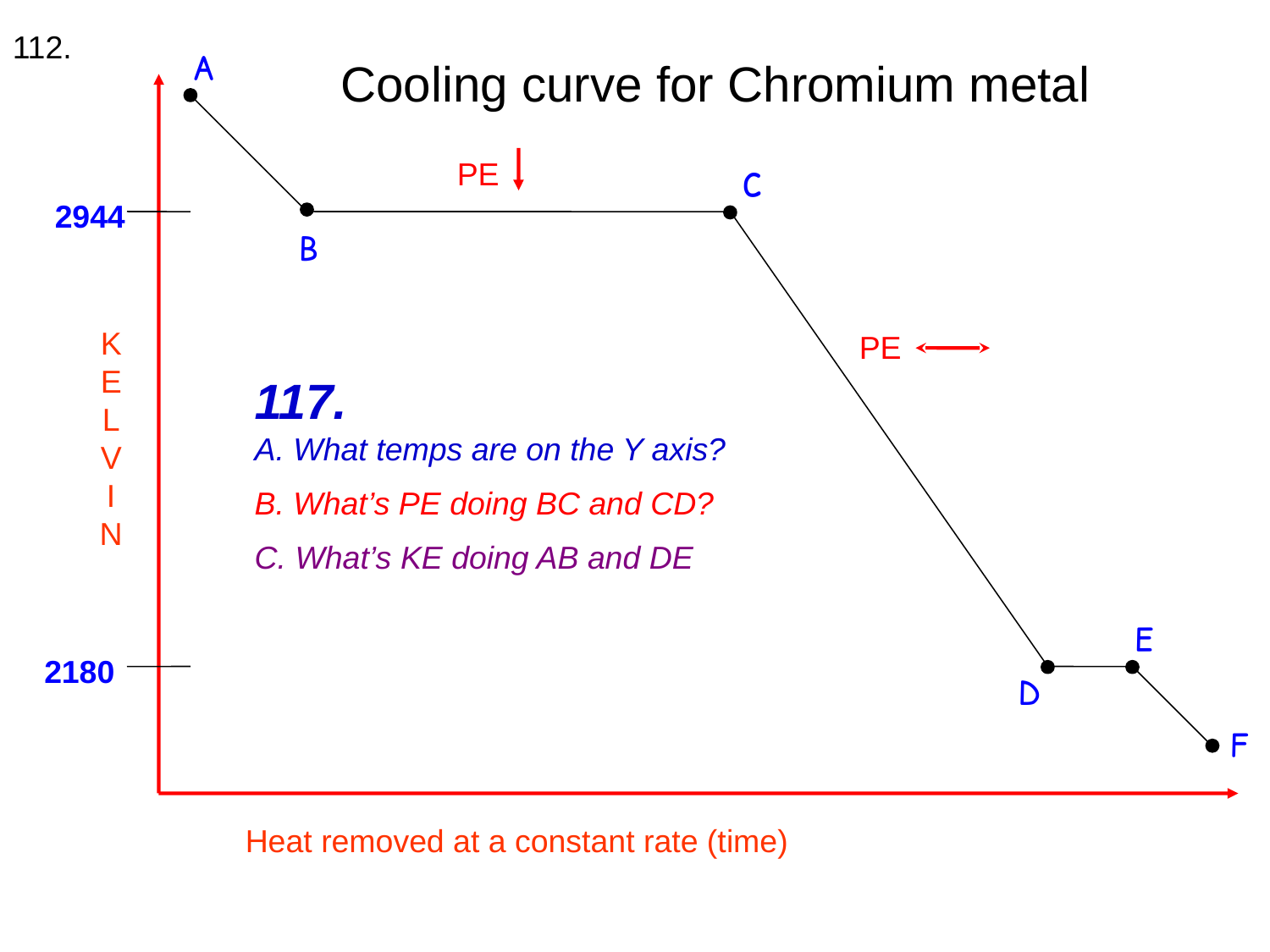

112.
A
Cooling curve for Chromium metal

PE

C
2944

B
K
E
L
V
I
N
PE

117.
A. What temps are on the Y axis?
B. What’s PE doing BC and CD?
C. What’s KE doing AB and DE
D. Why is BC longer than DE?
E. Which thermochem formula do you use for BC?
F. How about for EF?
E
2180

D

F

Heat removed at a constant rate (time)